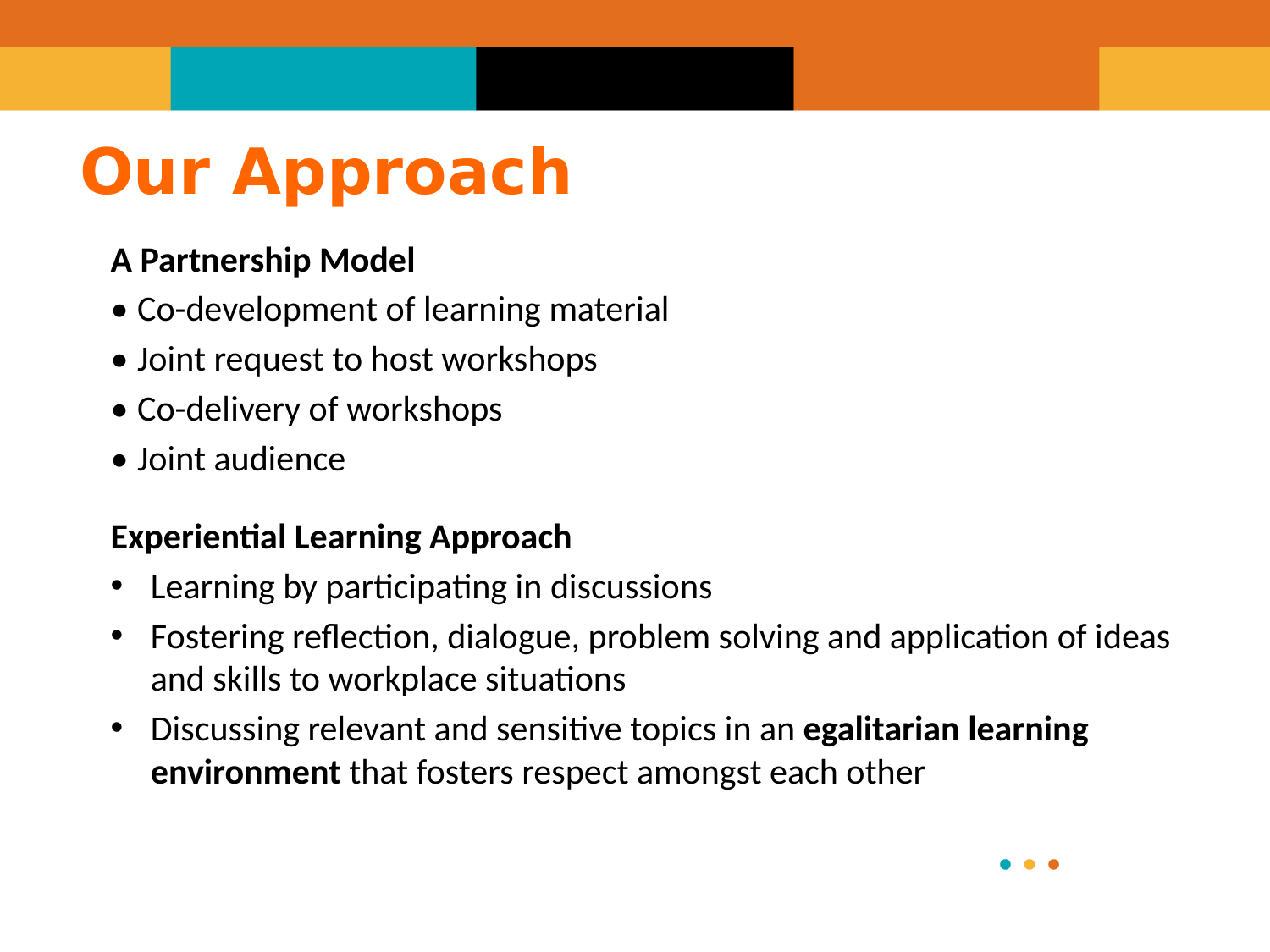

# Our Approach
A Partnership Model
•	Co-development of learning material
•	Joint request to host workshops
•	Co-delivery of workshops
•	Joint audience

Experiential Learning Approach
Learning by participating in discussions
Fostering reflection, dialogue, problem solving and application of ideas and skills to workplace situations
Discussing relevant and sensitive topics in an egalitarian learning environment that fosters respect amongst each other